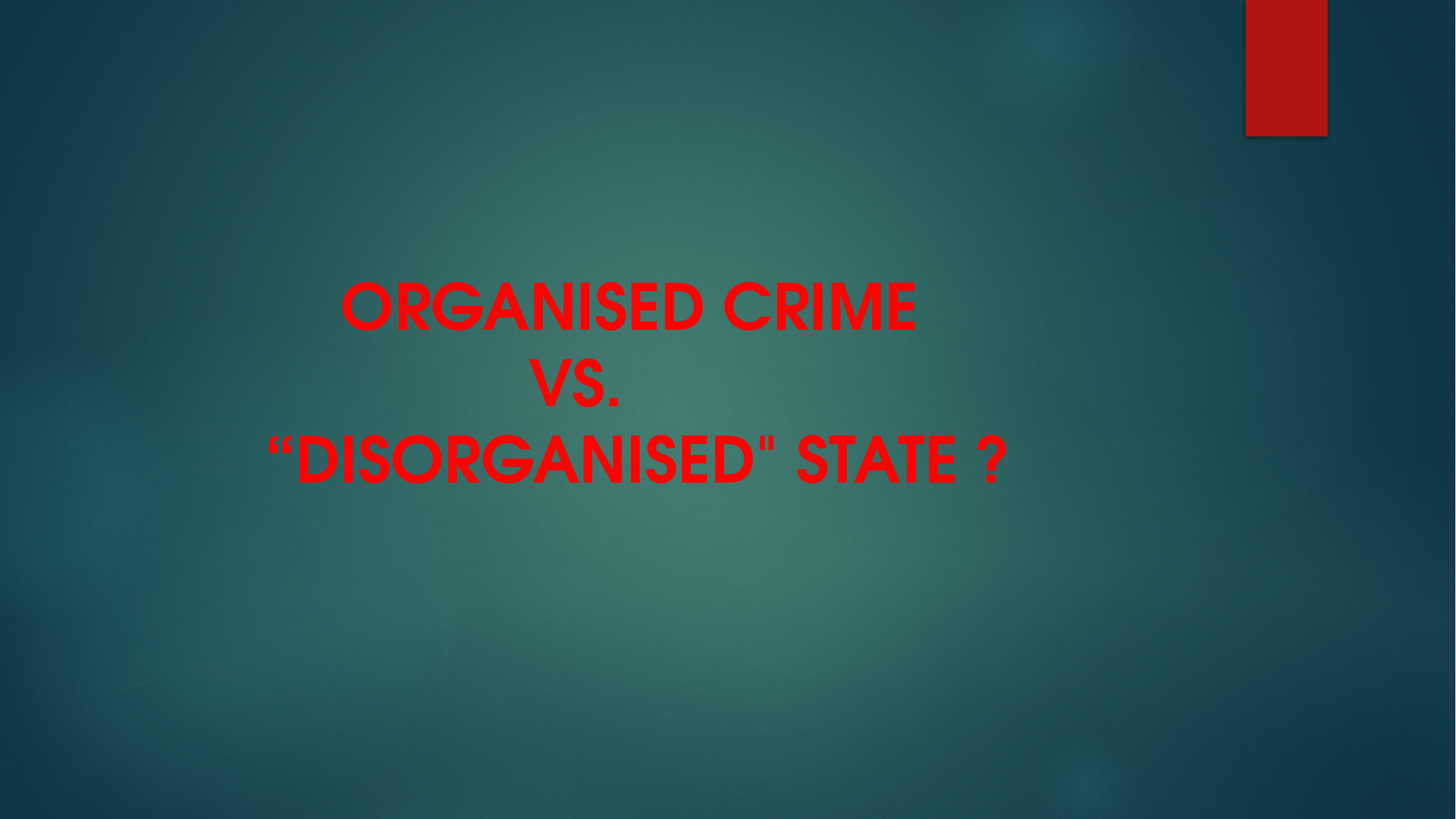

# ORGANISED CRIME VS. “DISORGANISED" STATE ?